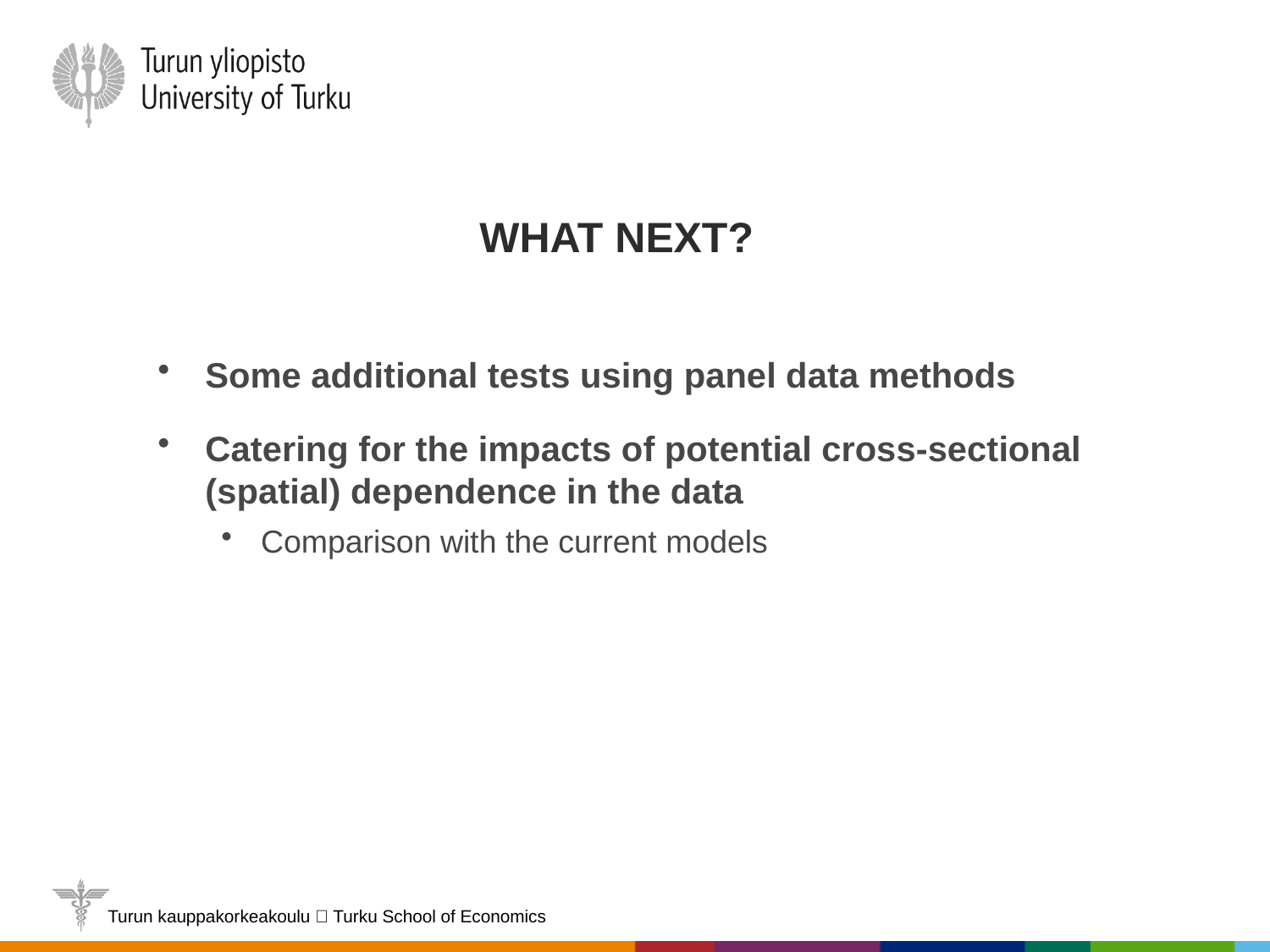

# What next?
Some additional tests using panel data methods
Catering for the impacts of potential cross-sectional (spatial) dependence in the data
Comparison with the current models